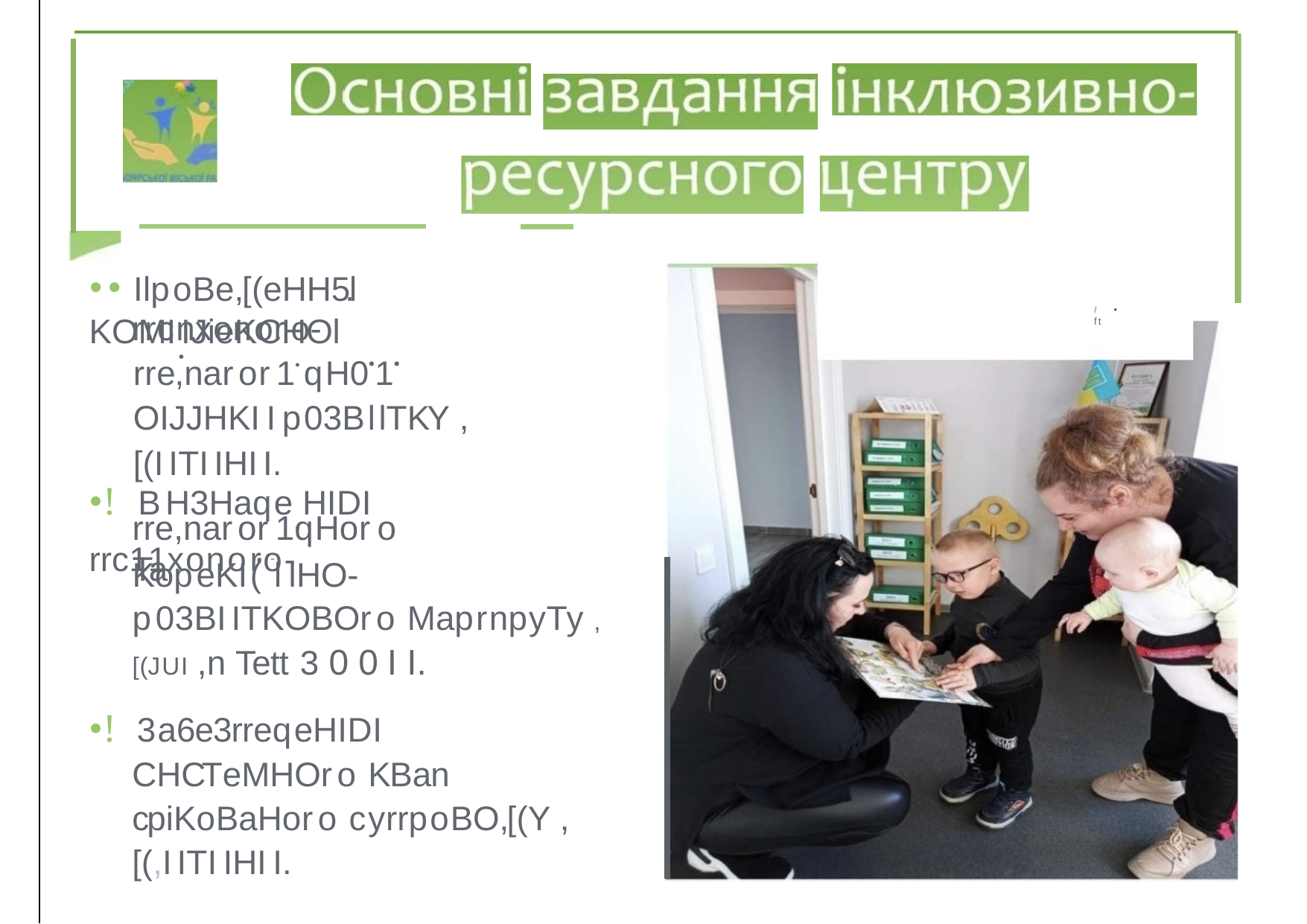

•• IlpoBe,[(eHH5.l KOMIIJieKCHOl
rrcnxonoro-rre,naror1•qH0•1• OIJJHKIIp03BllTKY ,[(IITIIHII.
I   •    ft
•
•!BH3Haqe.HIDI rrc11xonoro-
rre,naror1qHoro Ta
.'-'
KopeKI( llHO-p03BIITKOBOro MaprnpyTy ,[(JUI ,n Tett 3 00II.
•!3a6e3rreqeHIDI CHCTeMHOro KBan cpiKoBaHoro cyrrpoBO,[(Y ,[(,IITIIHII.